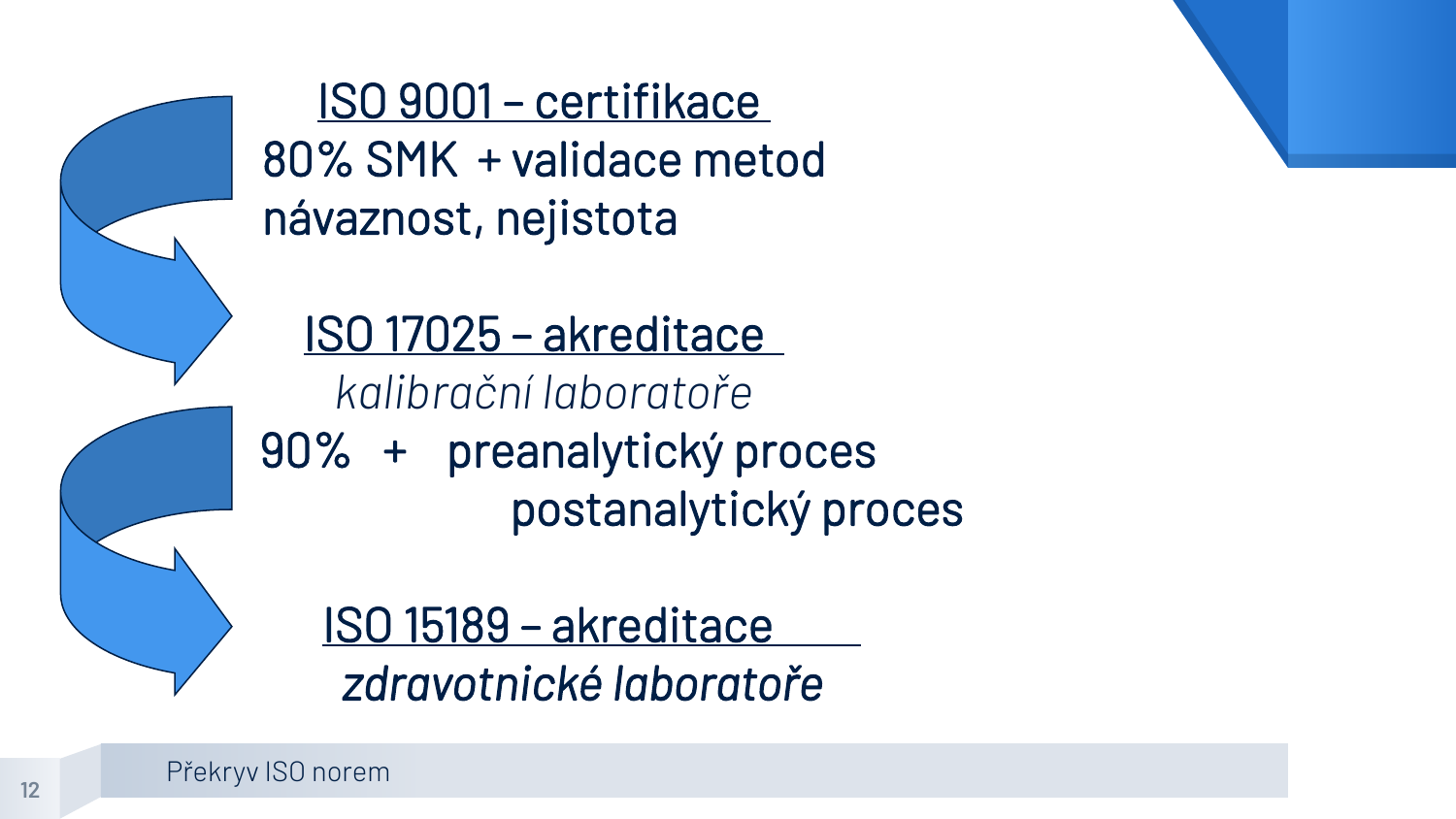

ISO 9001 – certifikace
                		80% SMK  + validace metod
                		návaznost, nejistota

ISO 17025 – akreditace
kalibrační laboratoře
                   90%   +    preanalytický proces
                                    postanalytický proces

                                        ISO 15189 – akreditace
                                          zdravotnické laboratoře

Překryv ISO norem
12